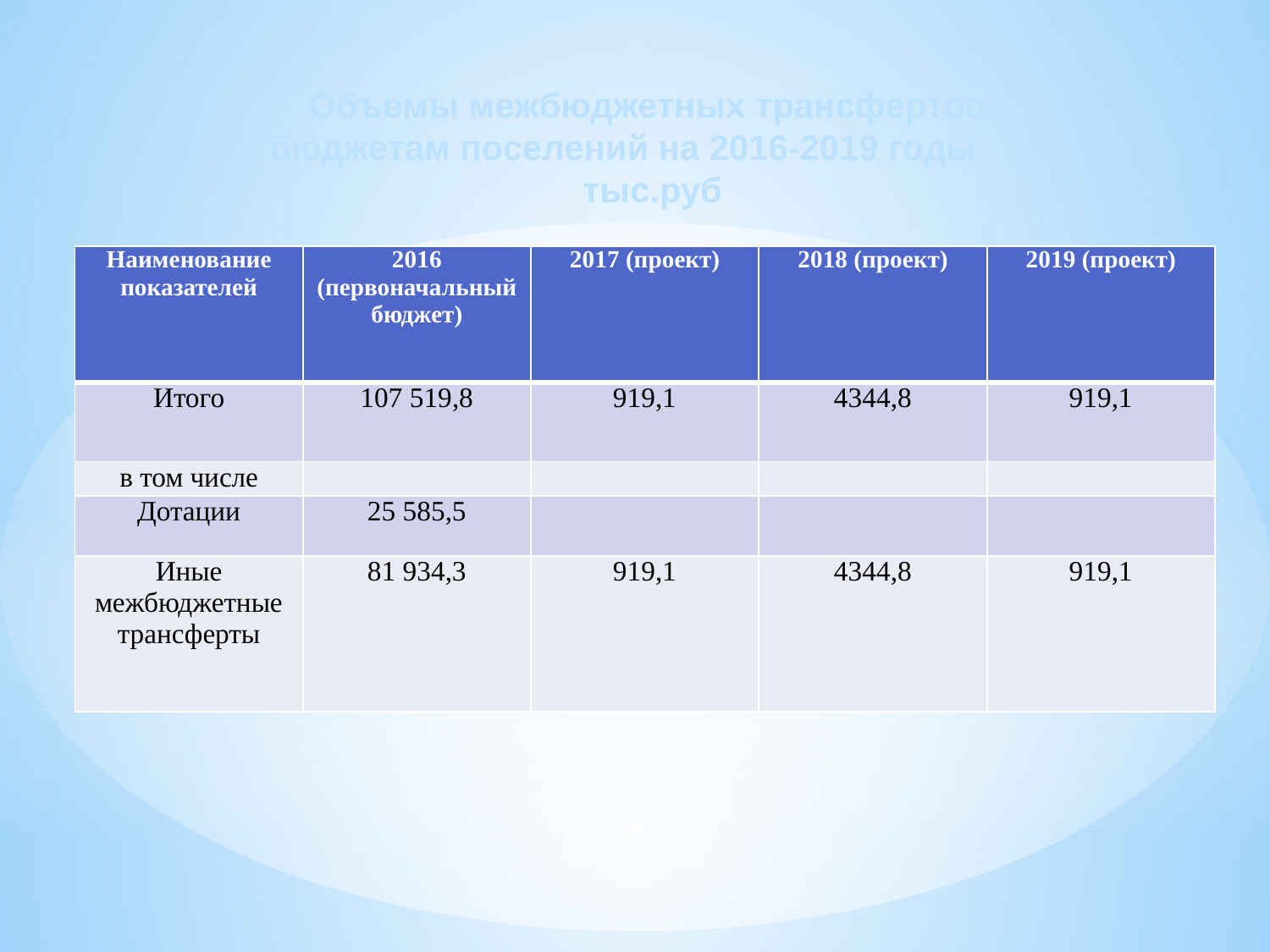

Объемы межбюджетных трансфертов
бюджетам поселений на 2016-2019 годы       тыс.руб
| Наименование показателей | 2016 (первоначальный бюджет) | 2017 (проект) | 2018 (проект) | 2019 (проект) |
| --- | --- | --- | --- | --- |
| Итого | 107 519,8 | 919,1 | 4344,8 | 919,1 |
| в том числе |  |  |  |  |
| Дотации | 25 585,5 |  |  |  |
| Иные межбюджетные трансферты | 81 934,3 | 919,1 | 4344,8 | 919,1 |